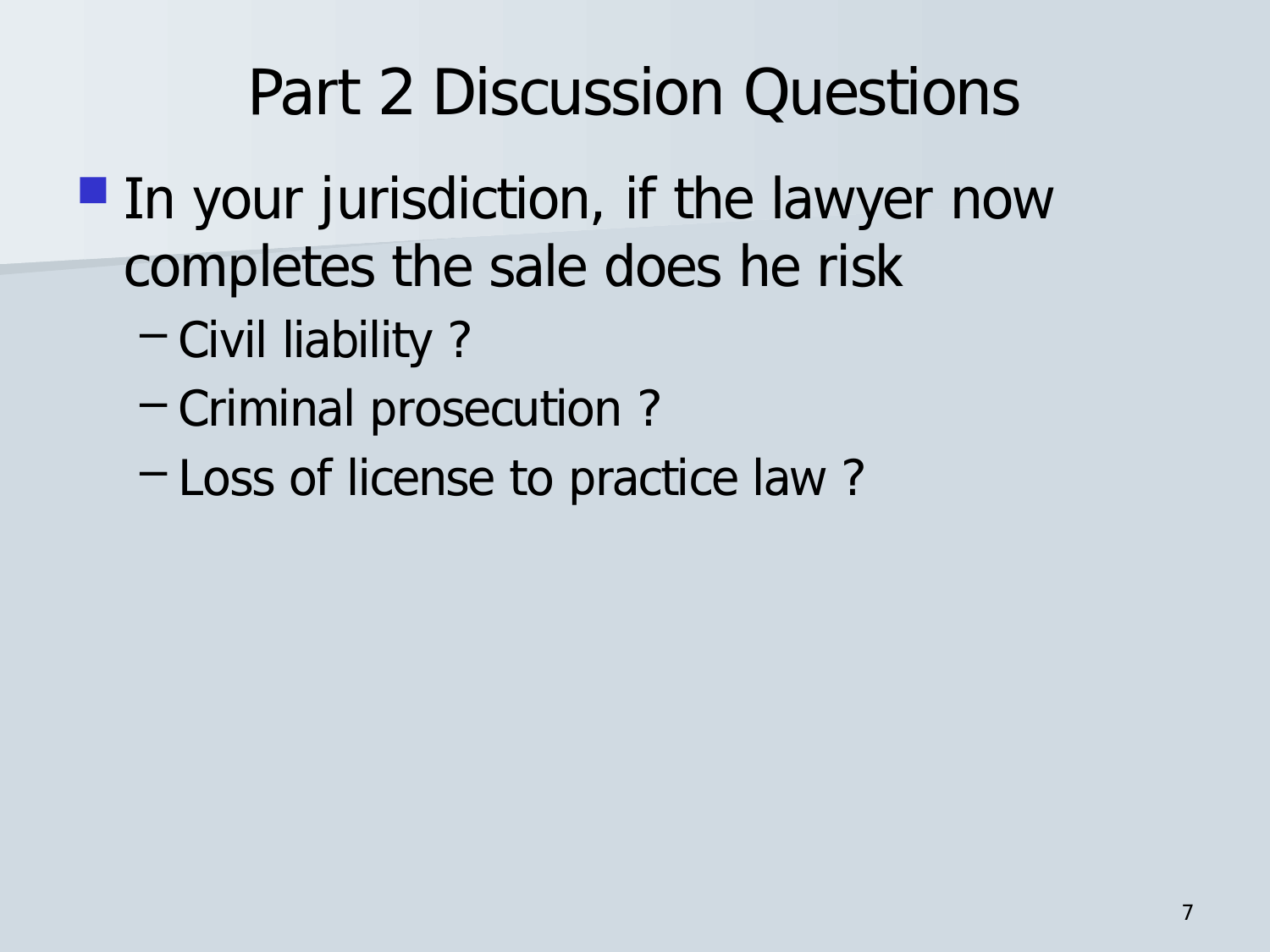

# Part 2 Discussion Questions
In your jurisdiction, if the lawyer now completes the sale does he risk
Civil liability ?
Criminal prosecution ?
Loss of license to practice law ?

7